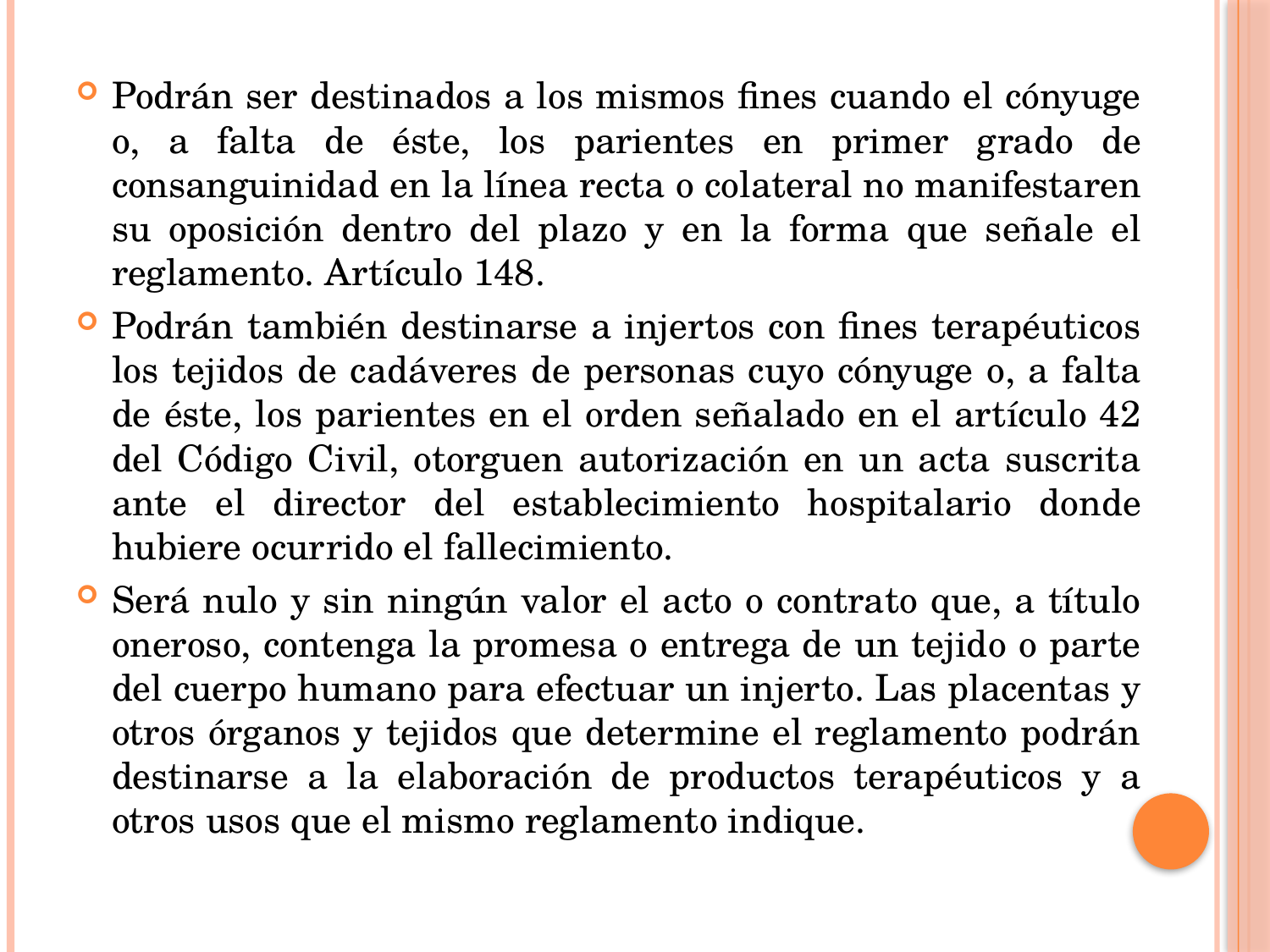

Podrán ser destinados a los mismos fines cuando el cónyuge o, a falta de éste, los parientes en primer grado de consanguinidad en la línea recta o colateral no manifestaren su oposición dentro del plazo y en la forma que señale el reglamento. Artículo 148.
Podrán también destinarse a injertos con fines terapéuticos los tejidos de cadáveres de personas cuyo cónyuge o, a falta de éste, los parientes en el orden señalado en el artículo 42 del Código Civil, otorguen autorización en un acta suscrita ante el director del establecimiento hospitalario donde hubiere ocurrido el fallecimiento.
Será nulo y sin ningún valor el acto o contrato que, a título oneroso, contenga la promesa o entrega de un tejido o parte del cuerpo humano para efectuar un injerto. Las placentas y otros órganos y tejidos que determine el reglamento podrán destinarse a la elaboración de productos terapéuticos y a otros usos que el mismo reglamento indique.